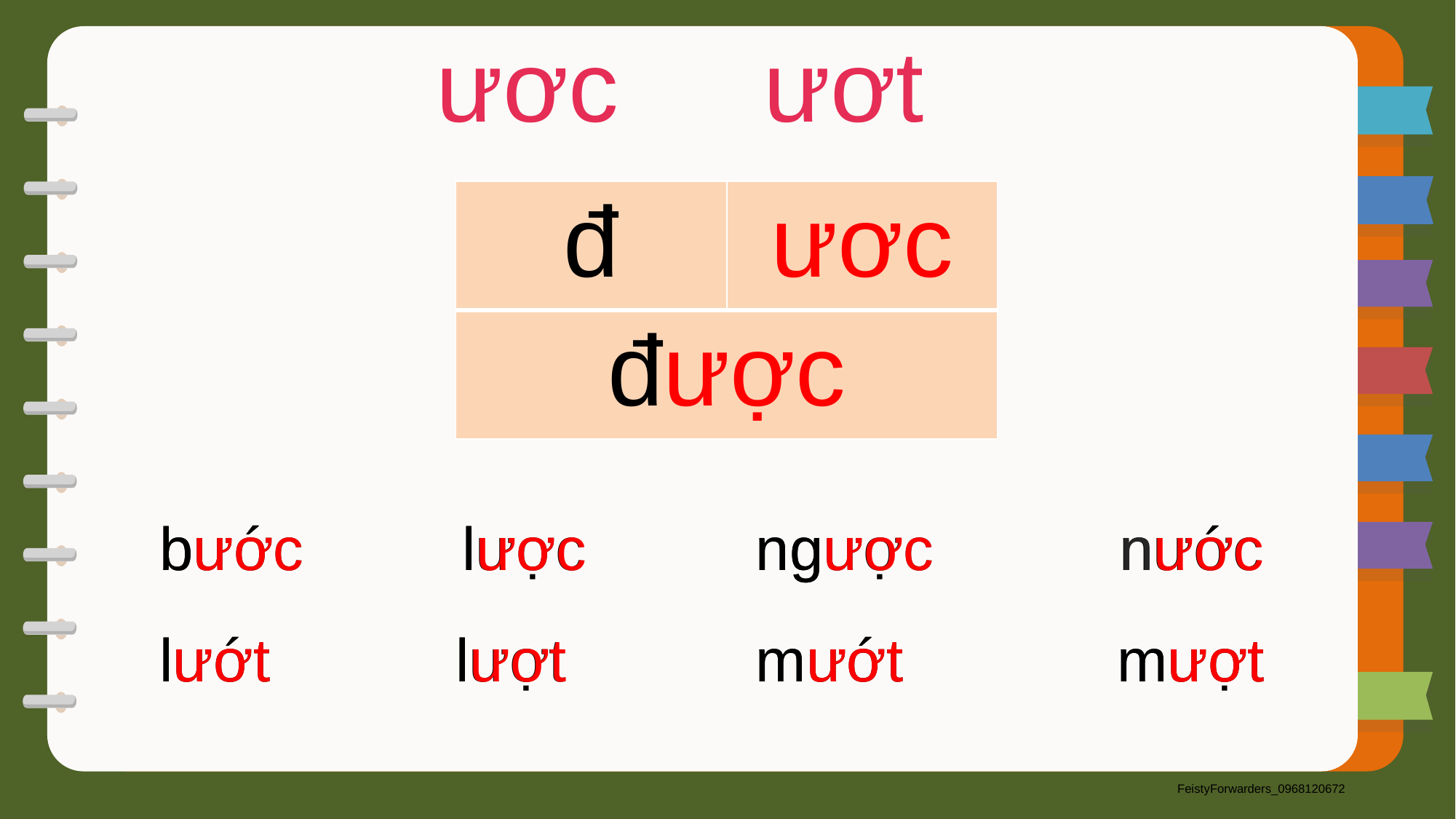

ươc 		ươt
| đ | ươc |
| --- | --- |
| được |  |
bươc	     lươc		   ngươc           nươc
bước	     lược		   ngược           nước
lướt           lượt		   mướt		     mượt
lươt           lươt		   mươt		     mươt